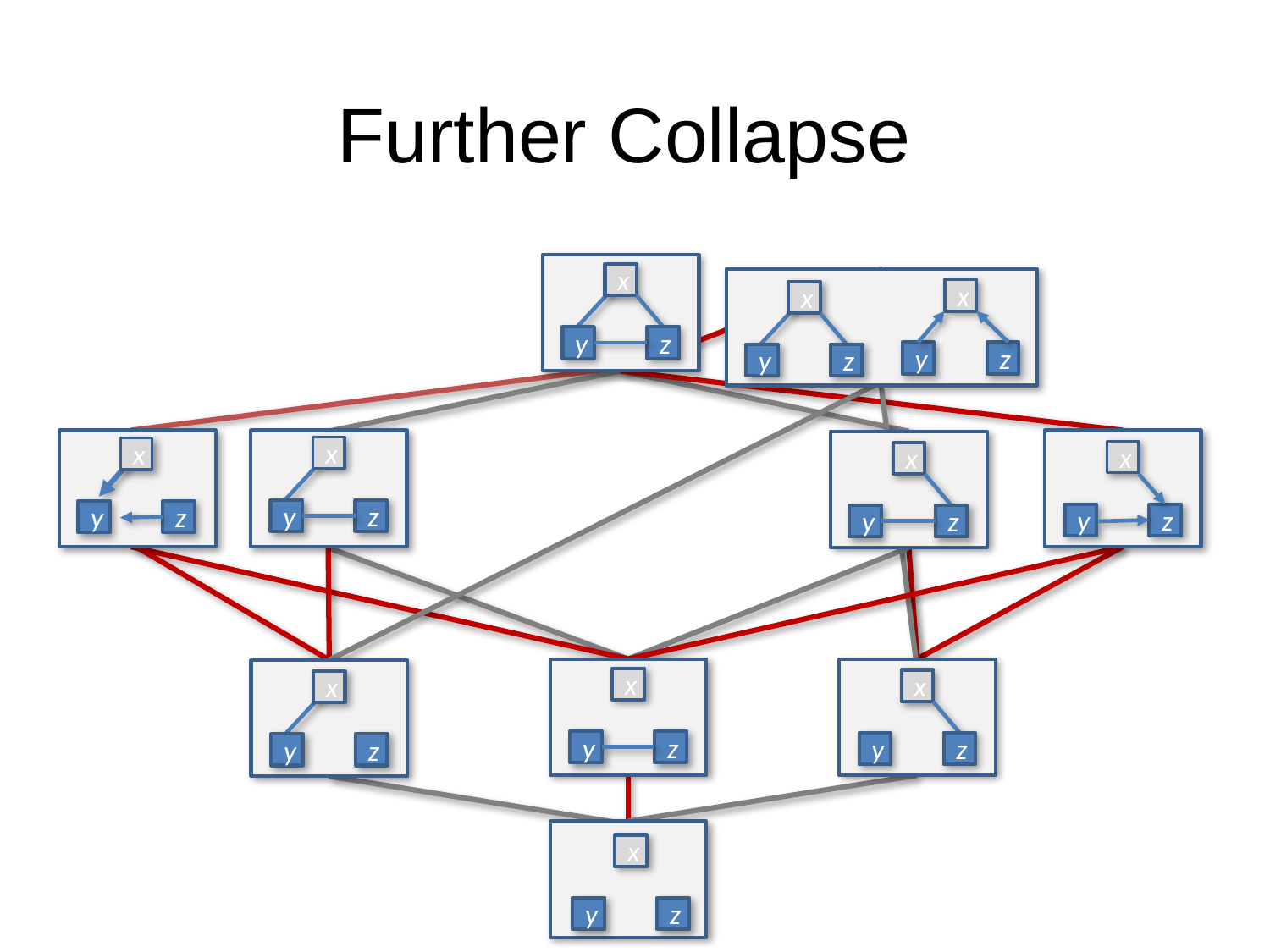

# Further Collapse

x

x
x
y
z
y
z
y
z

x
x
x
x
y
z
y
z
y
z
y
z

x
x
x
y
z
y
z
y
z

x
y
z